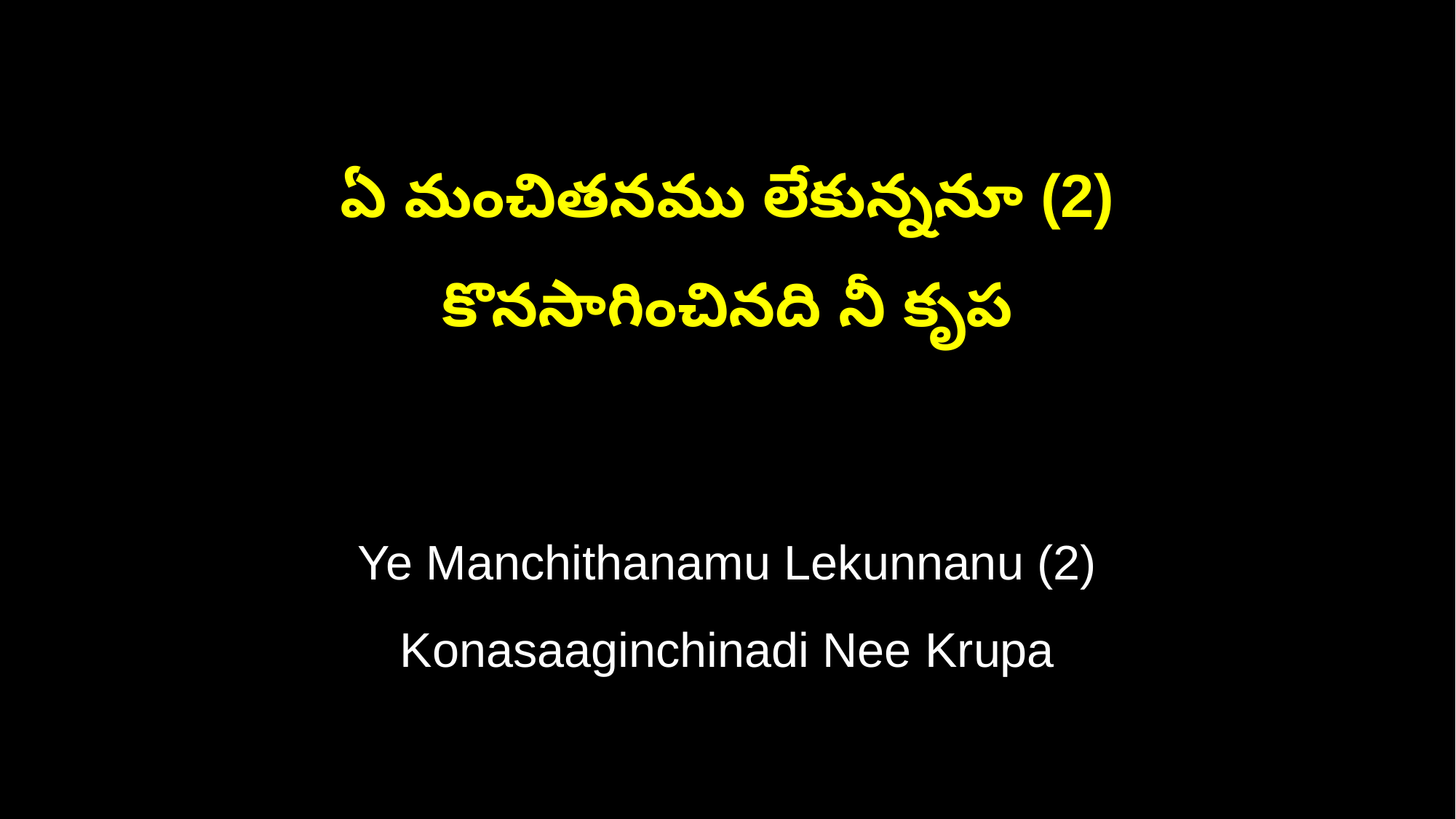

ఏ మంచితనము లేకున్ననూ (2)
కొనసాగించినది నీ కృప
Ye Manchithanamu Lekunnanu (2)
Konasaaginchinadi Nee Krupa